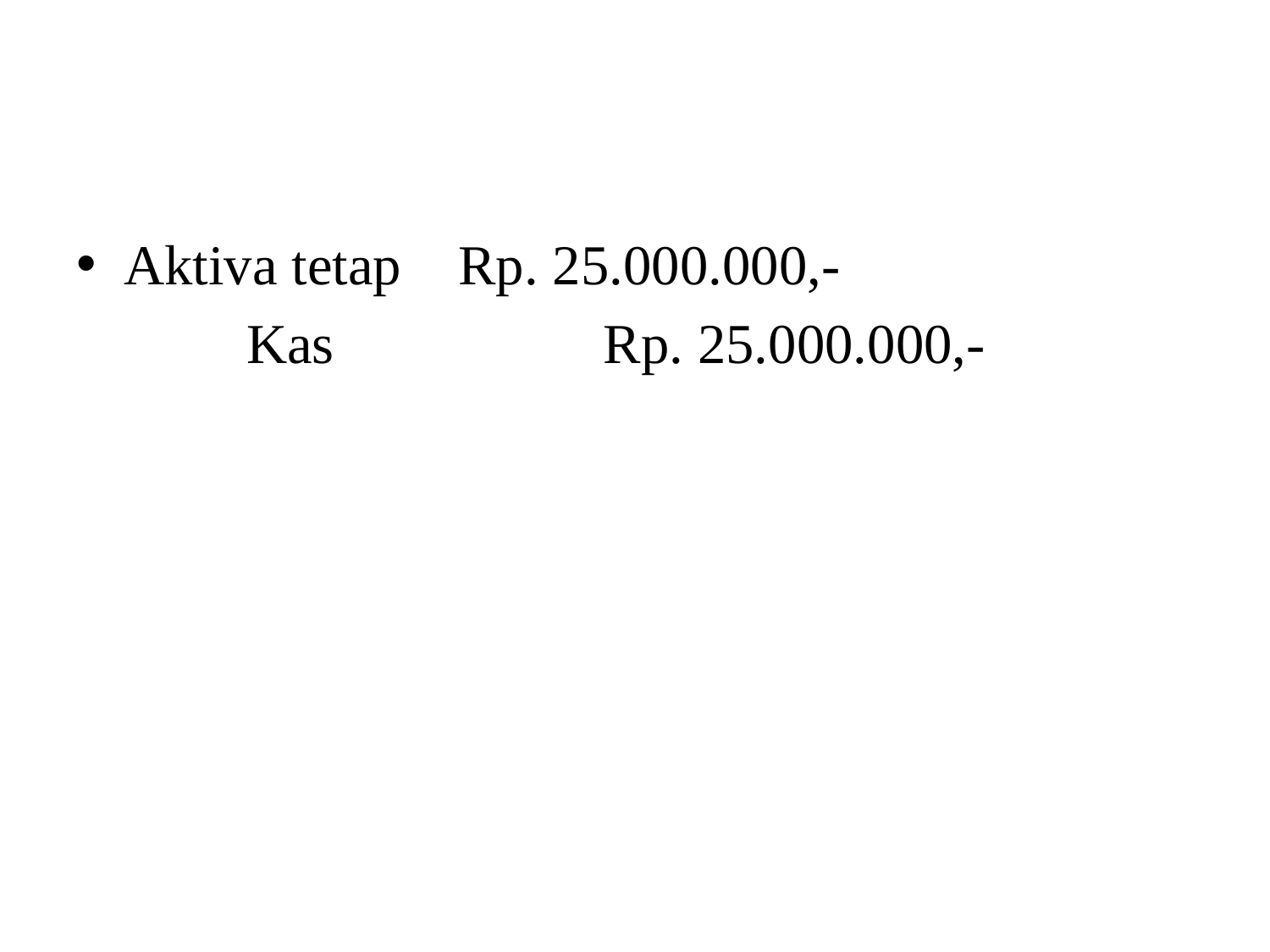

#
Aktiva tetap    Rp. 25.000.000,-
            Kas                   Rp. 25.000.000,-